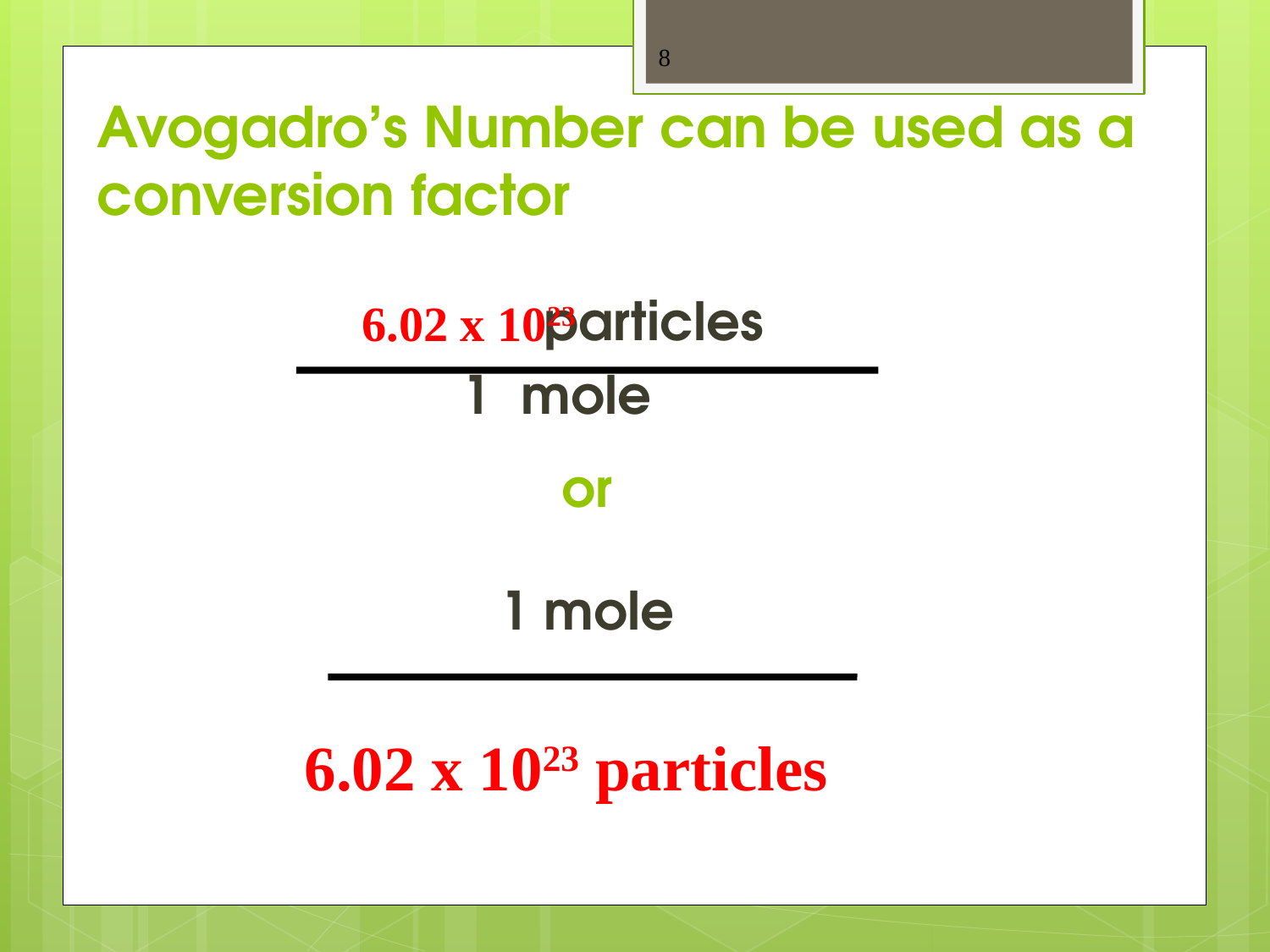

8
# Avogadro’s Number can be used as a conversion factor

               particles
          1  mole
or

1 mole
6.02 x 1023

6.02 x 1023 particles